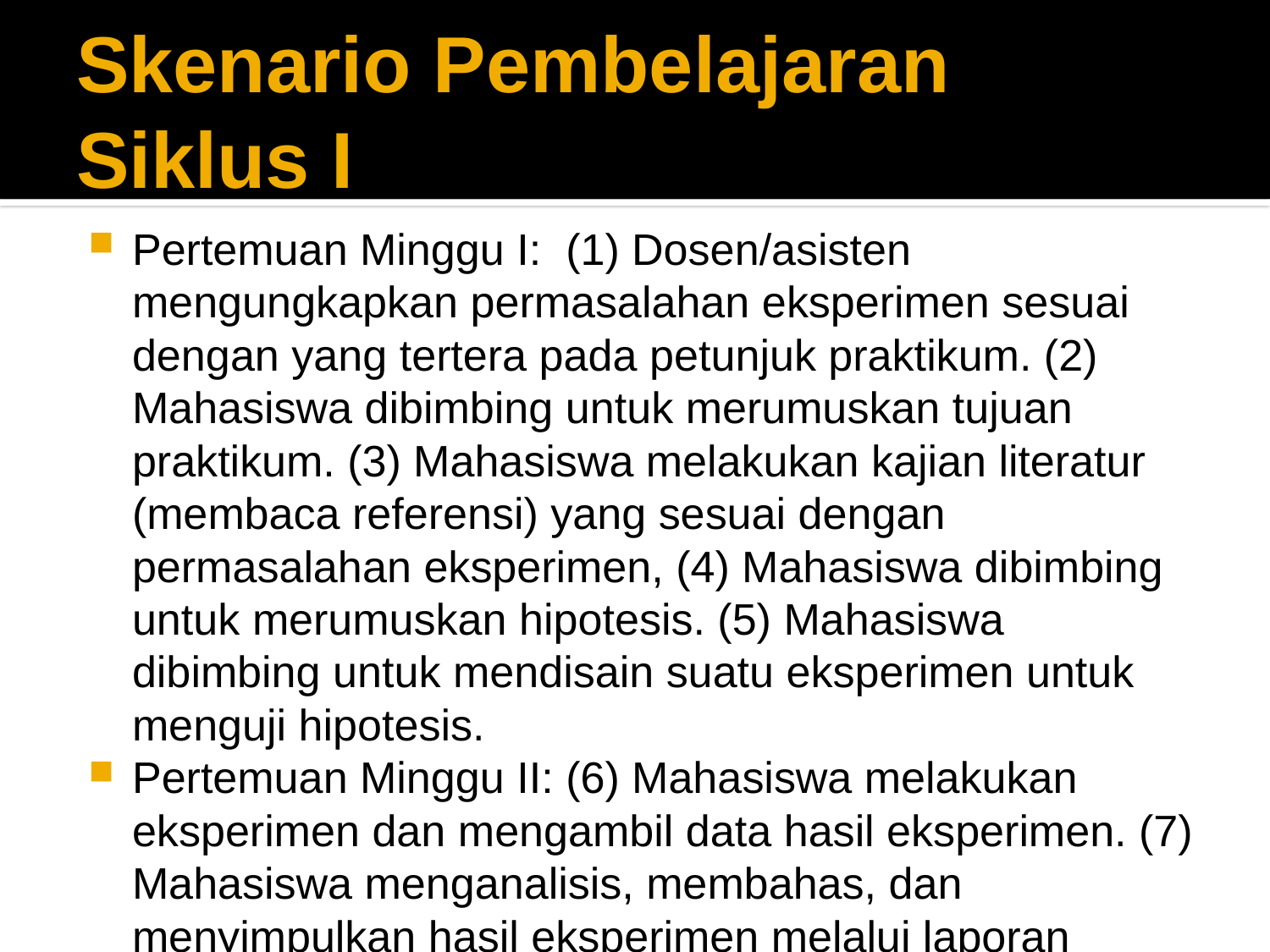

# Skenario Pembelajaran Siklus I
Pertemuan Minggu I:  (1) Dosen/asisten mengungkapkan permasalahan eksperimen sesuai dengan yang tertera pada petunjuk praktikum. (2) Mahasiswa dibimbing untuk merumuskan tujuan praktikum. (3) Mahasiswa melakukan kajian literatur (membaca referensi) yang sesuai dengan permasalahan eksperimen, (4) Mahasiswa dibimbing untuk merumuskan hipotesis. (5) Mahasiswa dibimbing untuk mendisain suatu eksperimen untuk menguji hipotesis.
Pertemuan Minggu II: (6) Mahasiswa melakukan eksperimen dan mengambil data hasil eksperimen. (7) Mahasiswa menganalisis, membahas, dan menyimpulkan hasil eksperimen melalui laporan praktikum.